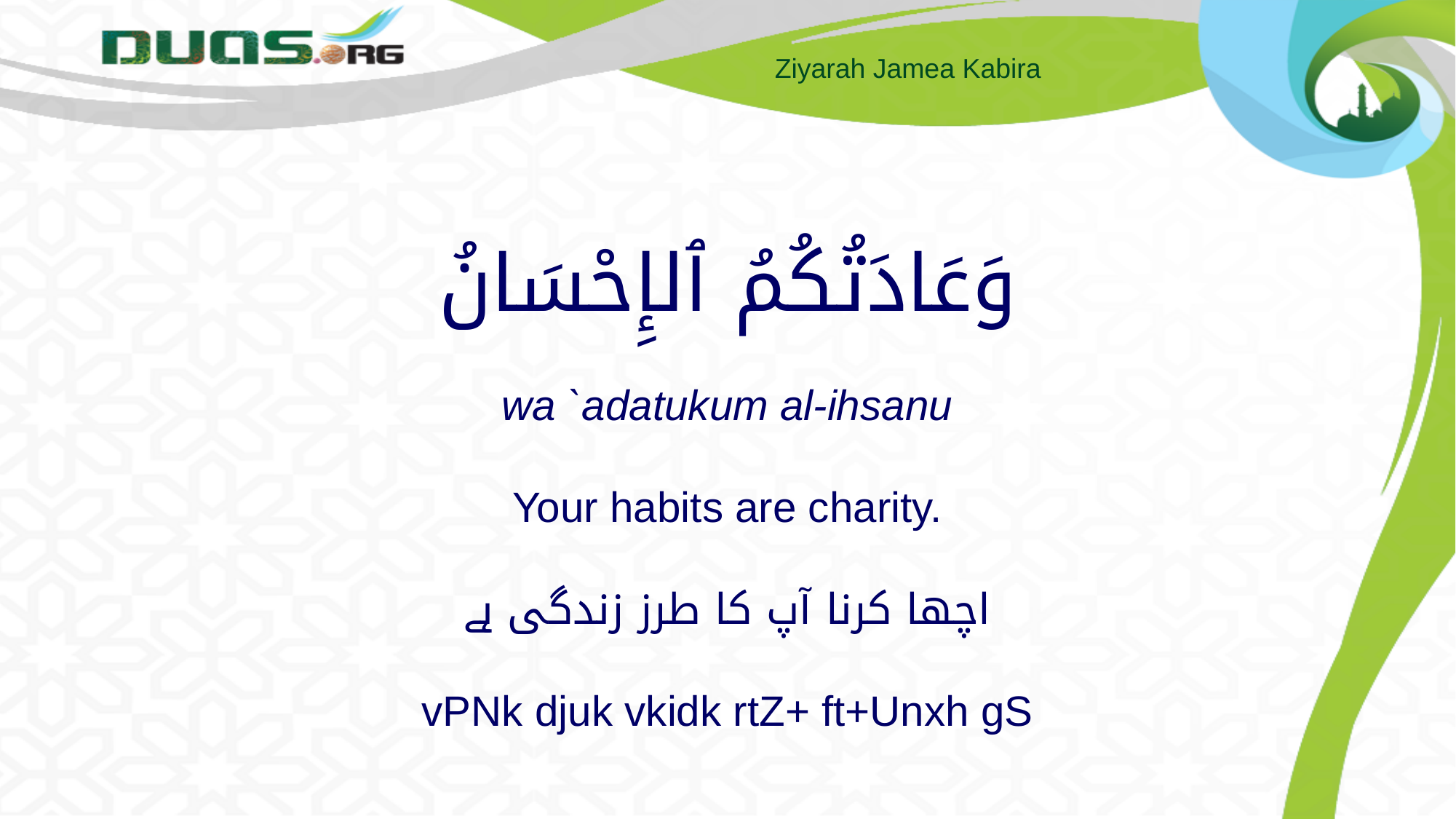

# وَعَادَتُكُمُ ٱلإِحْسَانُ wa `adatukum al-ihsanu Your habits are charity. اچھا کرنا آپ کا طرز زندگی ہے vPNk djuk vkidk rtZ+ ft+Unxh gS